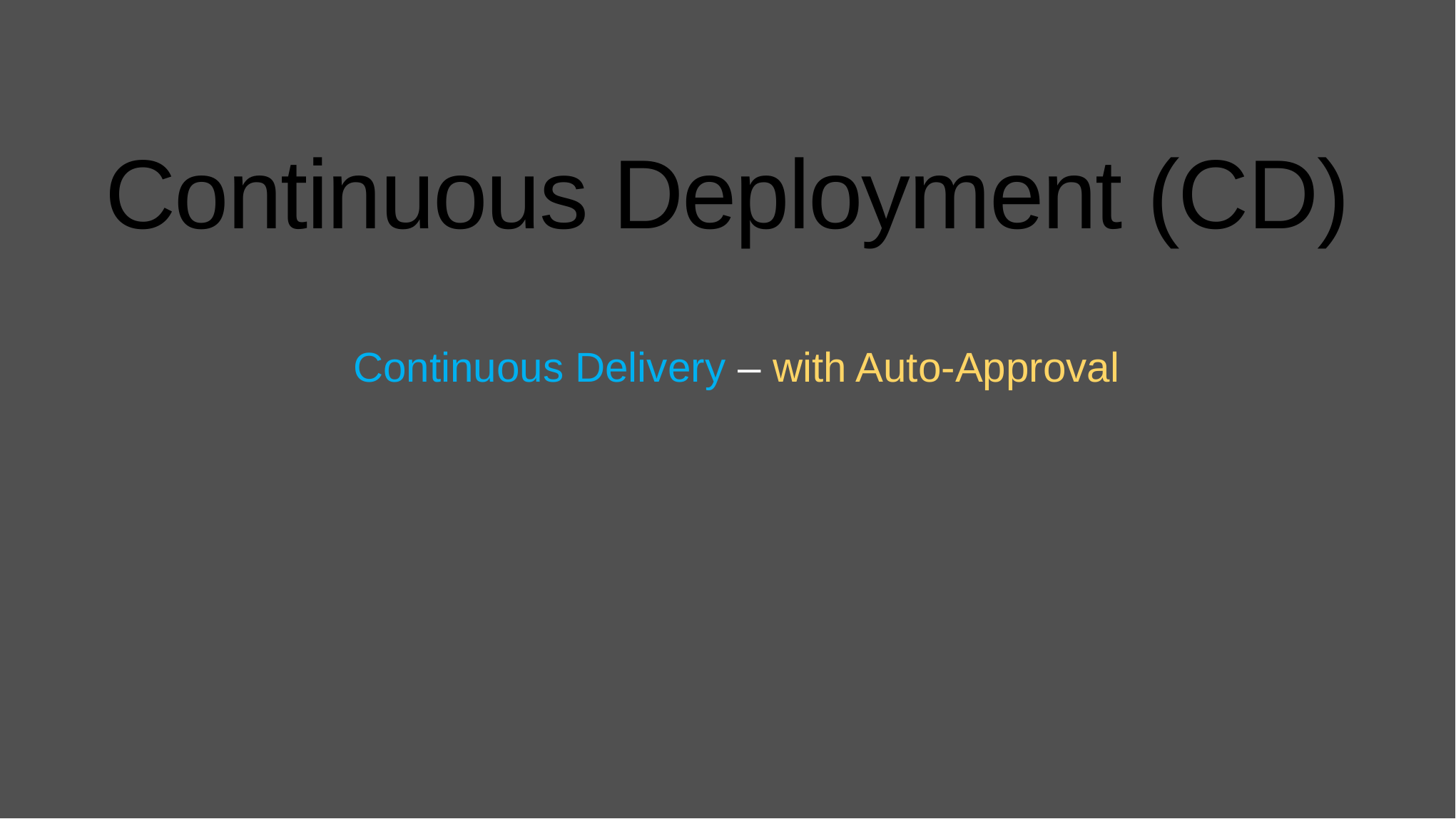

# Continuous Deployment (CD)
Continuous Delivery – with Auto-Approval